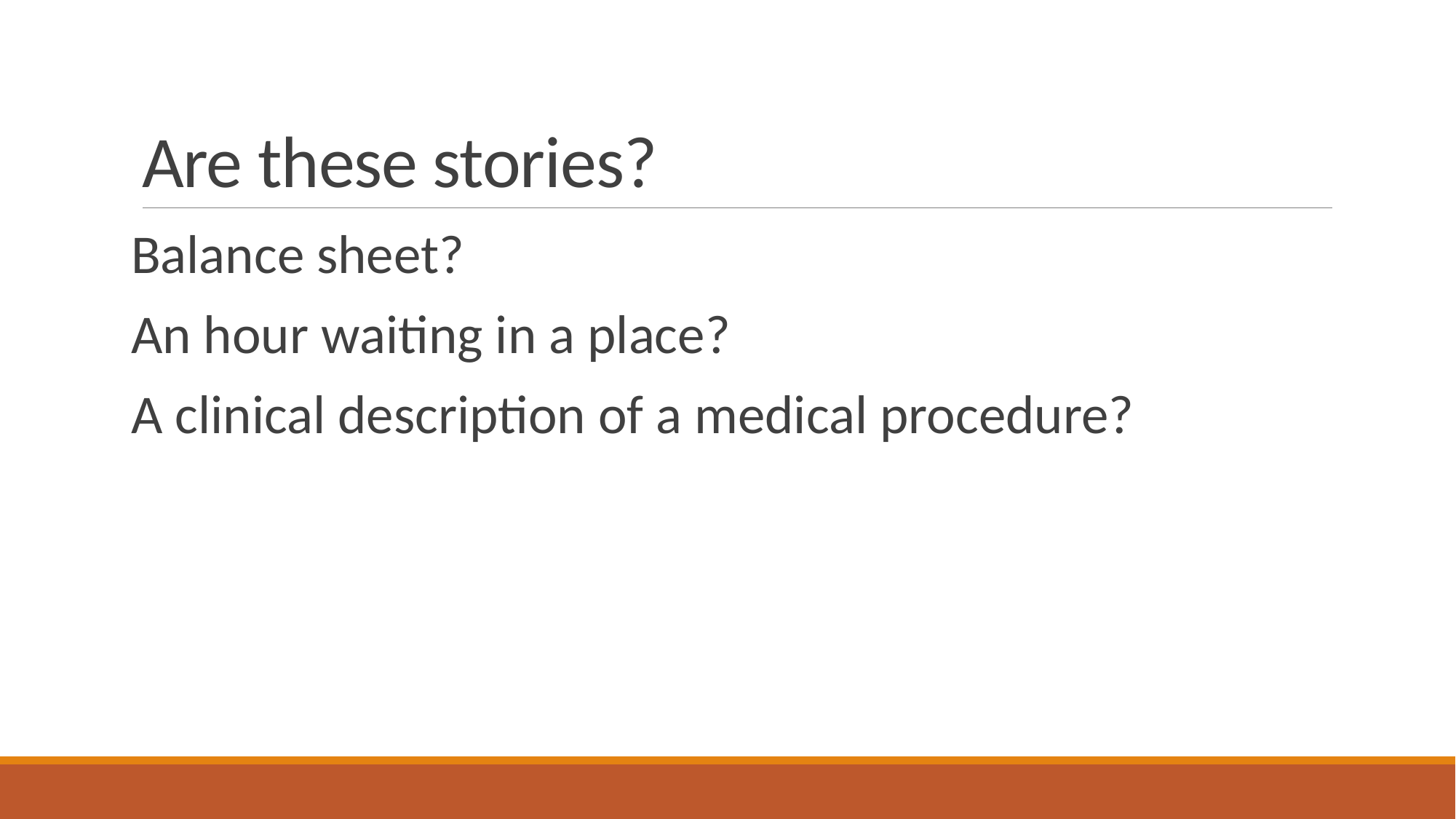

# Are these stories?
Balance sheet?
An hour waiting in a place?
A clinical description of a medical procedure?